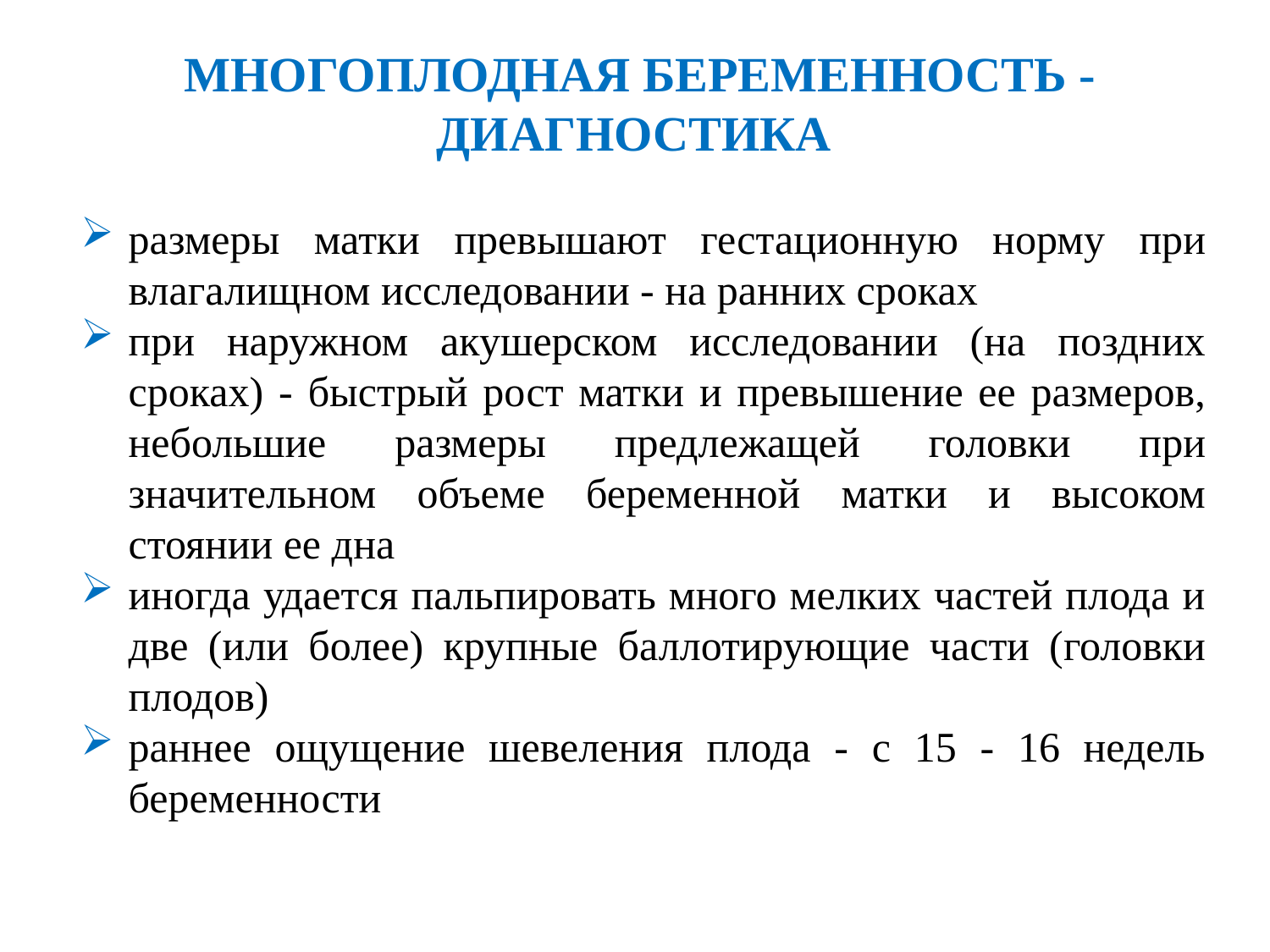

Многоплодная беременность - диагностика
размеры матки превышают гестационную норму при влагалищном исследовании - на ранних сроках
при наружном акушерском исследовании (на поздних сроках) - быстрый рост матки и превышение ее размеров, небольшие размеры предлежащей головки при значительном объеме беременной матки и высоком стоянии ее дна
иногда удается пальпировать много мелких частей плода и две (или более) крупные баллотирующие части (головки плодов)
раннее ощущение шевеления плода - с 15 - 16 недель беременности